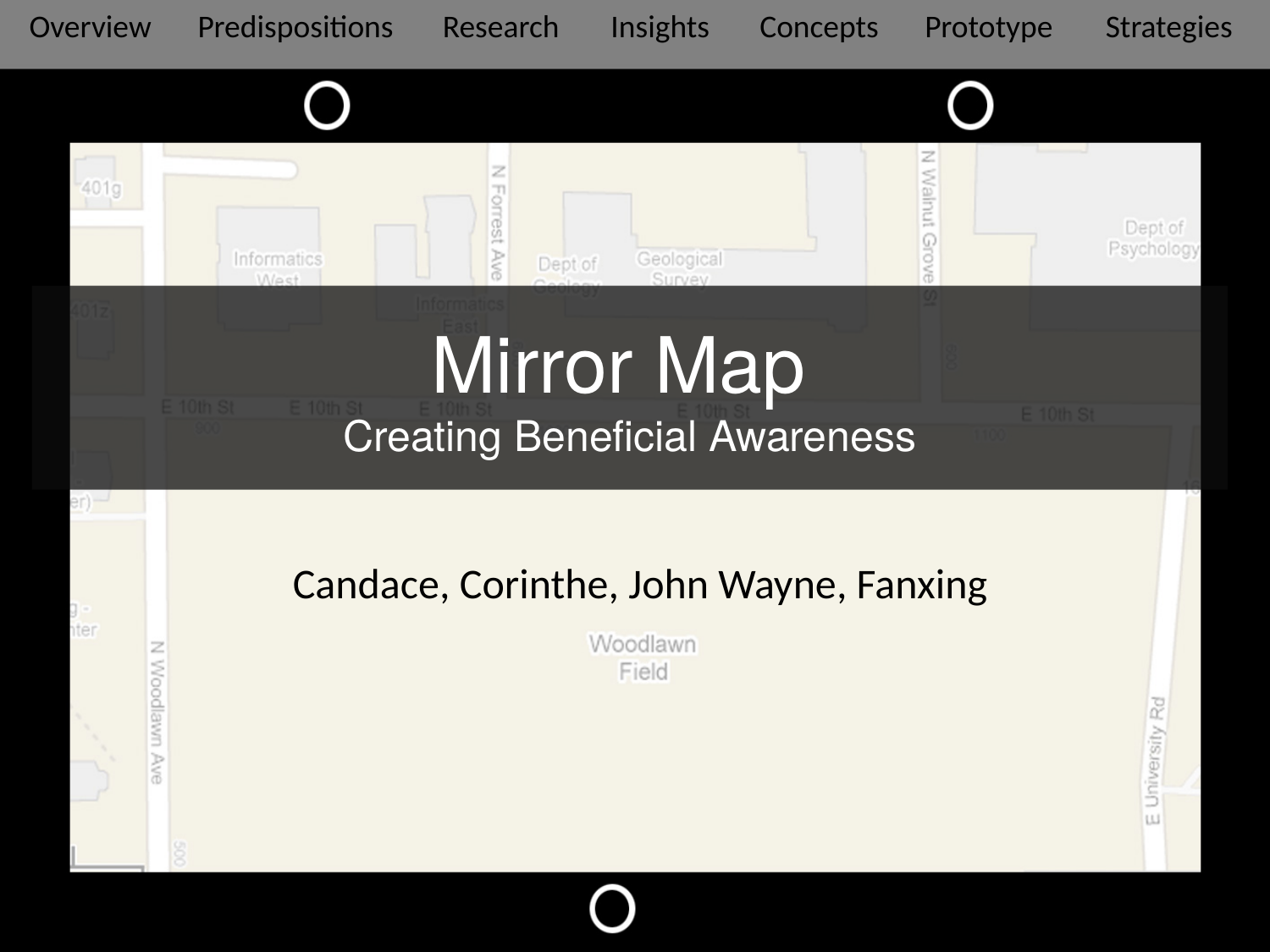

Overview
Predispositions
Research
Insights
Concepts
Prototype
Strategies
# Mirror Map Creating Beneficial Awareness
Candace, Corinthe, John Wayne, Fanxing